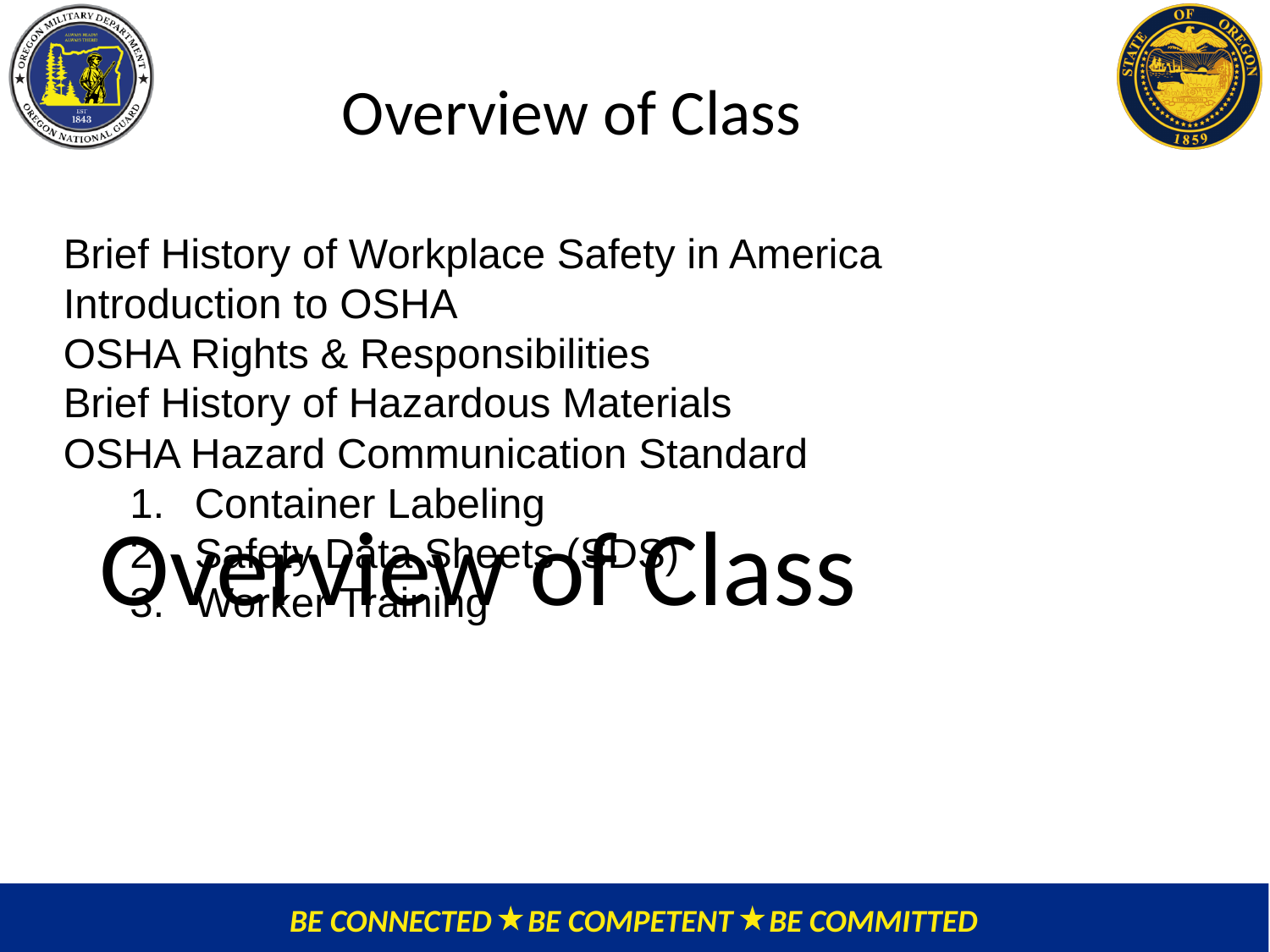

Overview of Class
Brief History of Workplace Safety in America
Introduction to OSHA
OSHA Rights & Responsibilities
Brief History of Hazardous Materials
OSHA Hazard Communication Standard
Container Labeling
Safety Data Sheets (SDS)
Worker Training
# Overview of Class